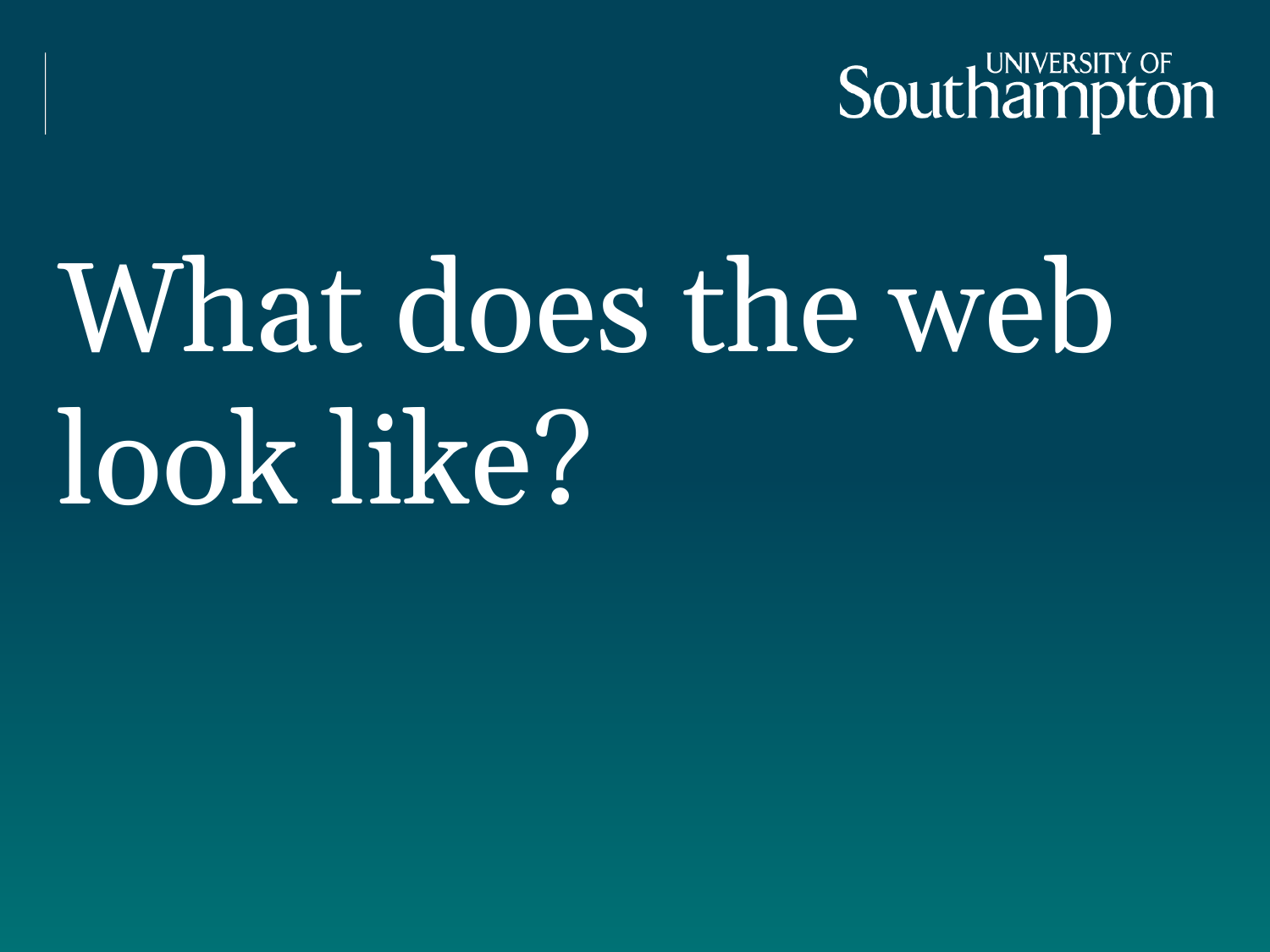

# What does the web look like?